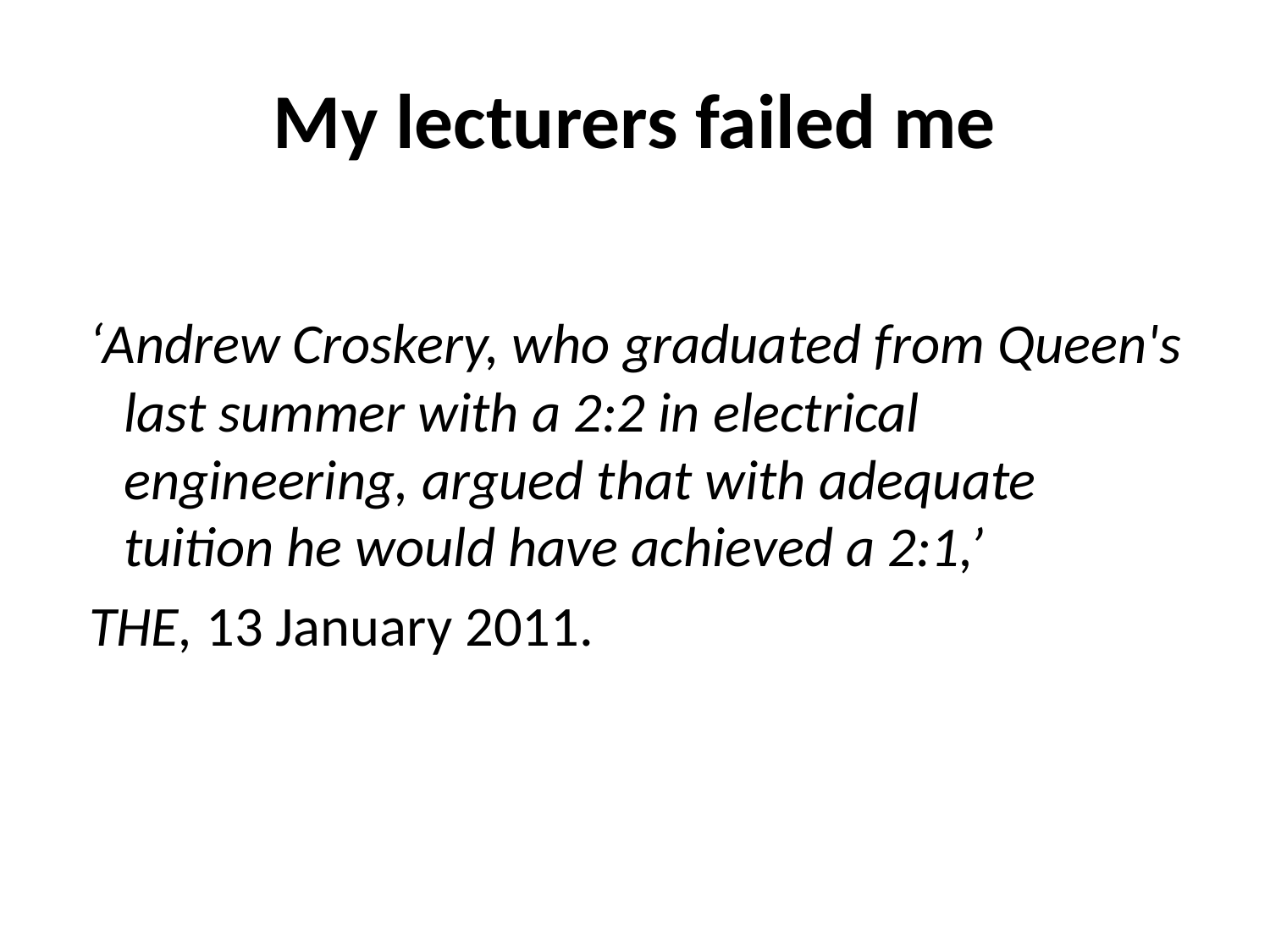

# My lecturers failed me

 ‘Andrew Croskery, who graduated from Queen's last summer with a 2:2 in electrical engineering, argued that with adequate tuition he would have achieved a 2:1,’
 THE, 13 January 2011.